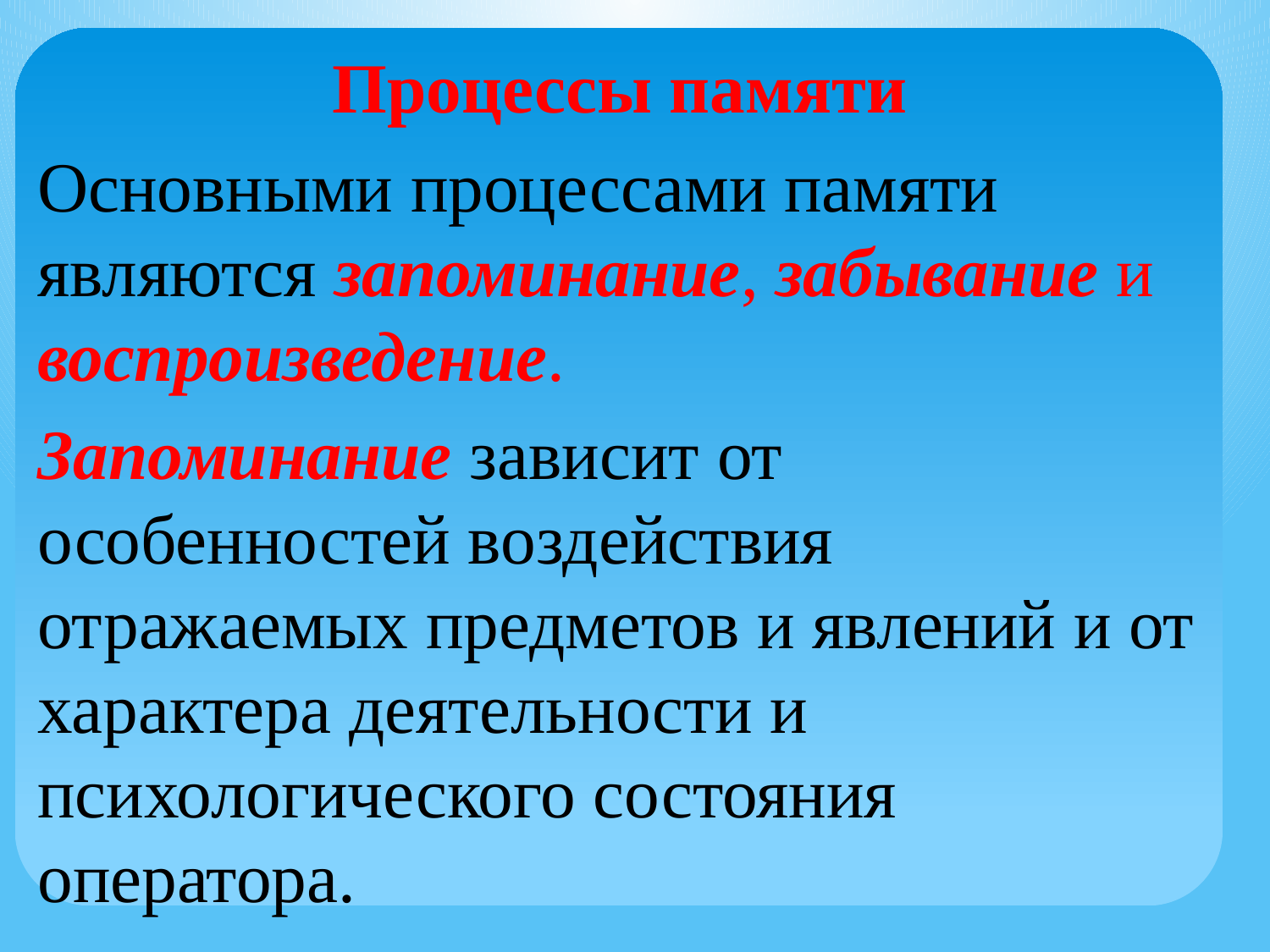

Процессы памяти
Основными процессами памяти являются запоминание, забывание и воспроизведение.
Запоминание зависит от особенностей воздействия отражаемых предметов и явлений и от характера деятельности и психологического состояния оператора.